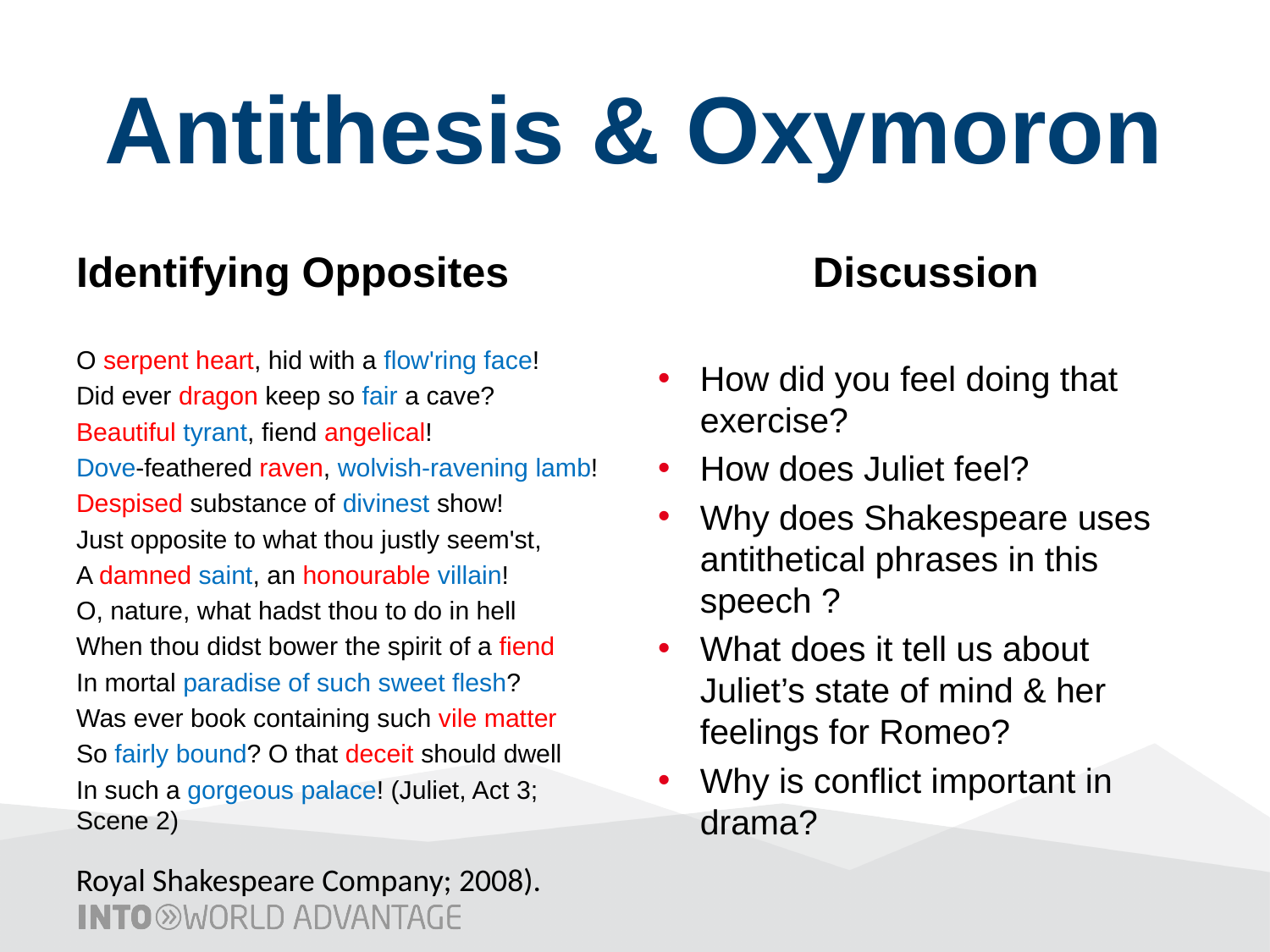

# Antithesis & Oxymoron
Identifying Opposites
Discussion

O serpent heart, hid with a flow'ring face!
Did ever dragon keep so fair a cave?
Beautiful tyrant, fiend angelical!
Dove-feathered raven, wolvish-ravening lamb!
Despised substance of divinest show!
Just opposite to what thou justly seem'st,
A damned saint, an honourable villain!
O, nature, what hadst thou to do in hell
When thou didst bower the spirit of a fiend
In mortal paradise of such sweet flesh?
Was ever book containing such vile matter
So fairly bound? O that deceit should dwell
In such a gorgeous palace! (Juliet, Act 3; Scene 2)

How did you feel doing that exercise?
How does Juliet feel?
Why does Shakespeare uses antithetical phrases in this speech ?
What does it tell us about Juliet’s state of mind & her feelings for Romeo?
Why is conflict important in drama?

Royal Shakespeare Company; 2008).